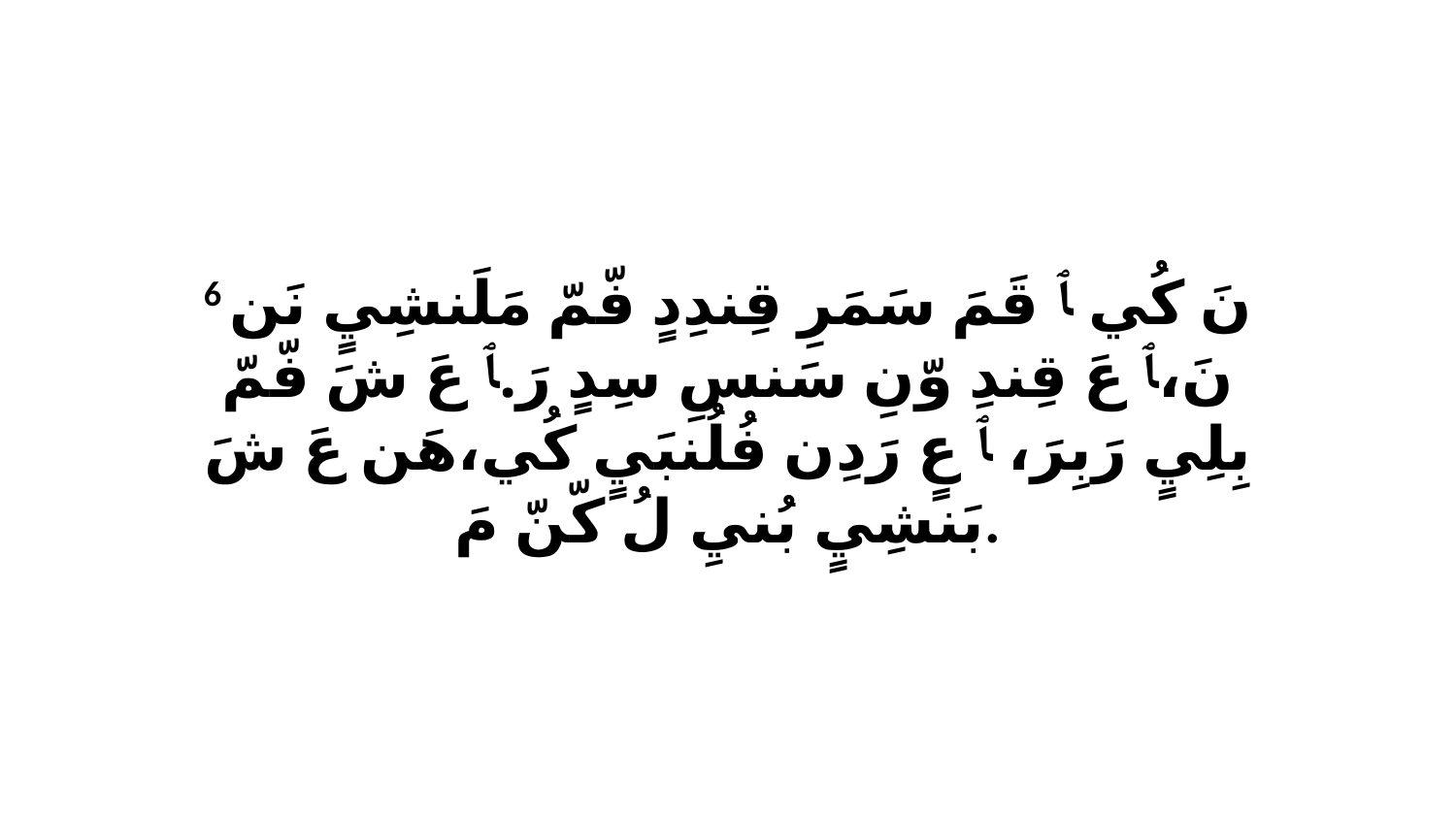

6 نَ كُي ﭑ قَمَ سَمَرِ قِندِدٍ فّمّ مَلَنشِيٍ نَن نَ،ﭑ عَ قِندِ وّنِ سَنسِ سِدٍ رَ.ﭑ عَ شَ فّمّ بِلِيٍ رَبِرَ، ﭑ عٍ رَدِن فُلُنبَيٍ كُي،هَن عَ شَ بَنشِيٍ بُنيِ لُ كّنّ مَ.